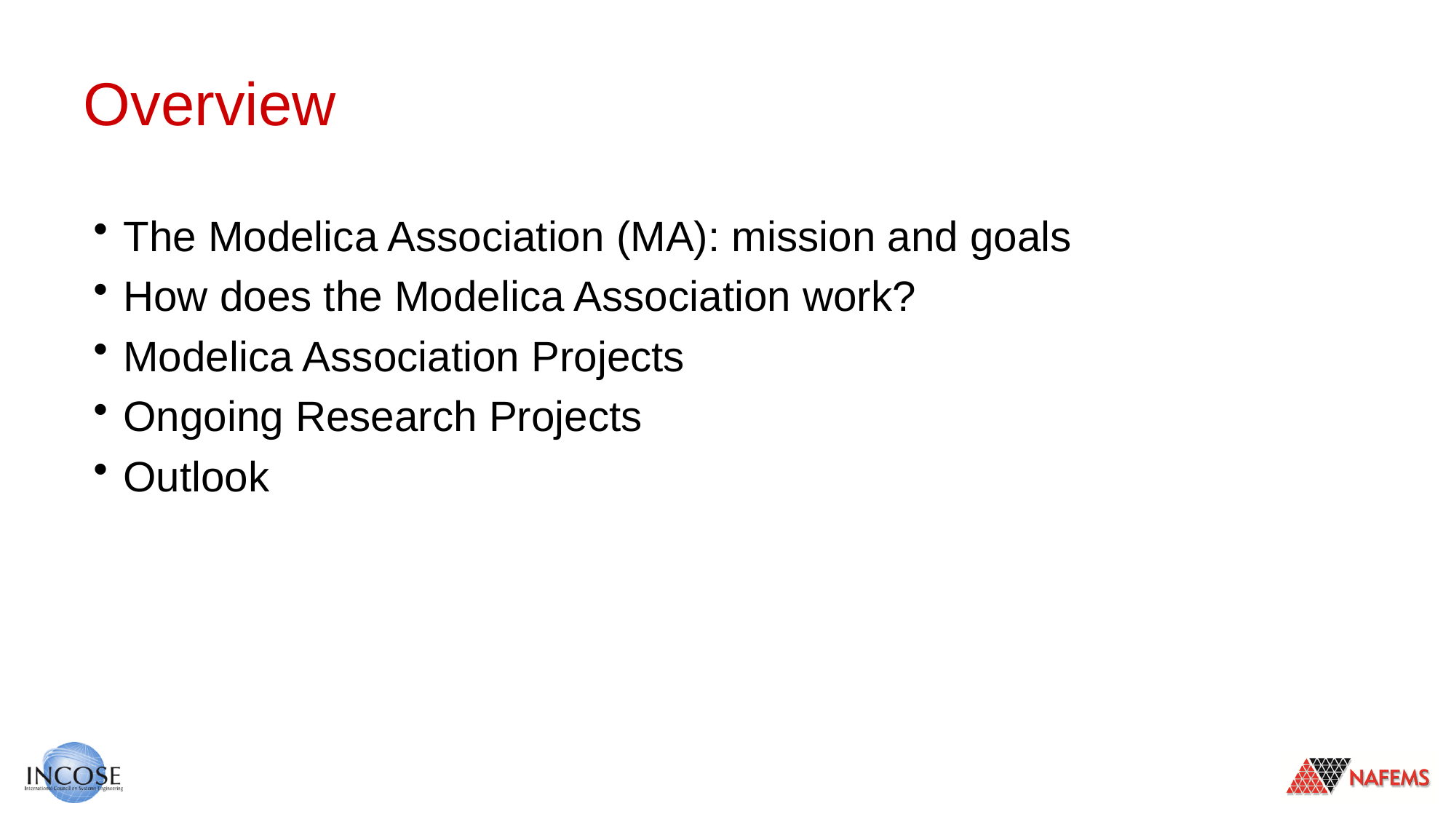

# Overview
The Modelica Association (MA): mission and goals
How does the Modelica Association work?
Modelica Association Projects
Ongoing Research Projects
Outlook